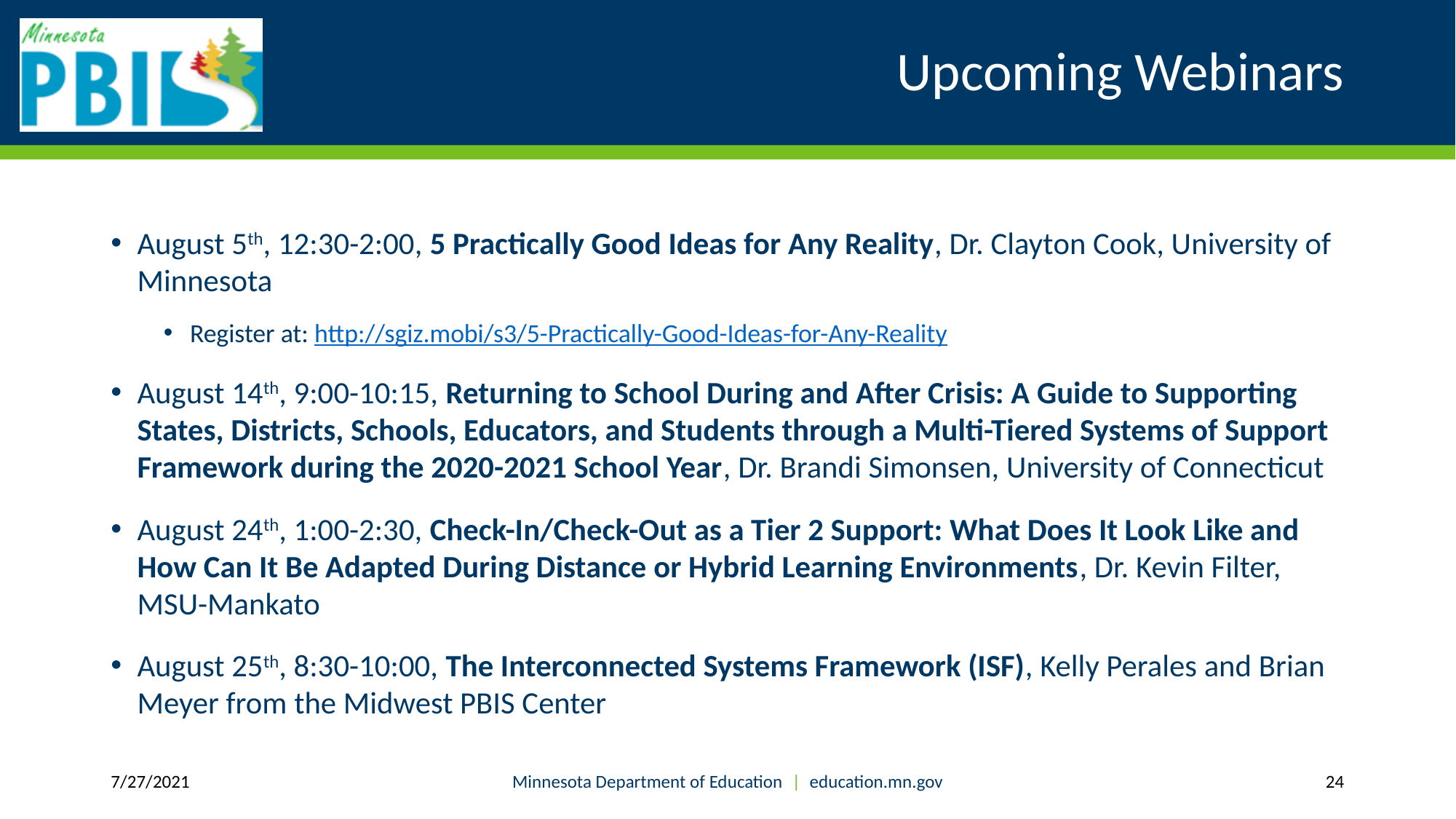

# Upcoming Webinars
August 5th, 12:30-2:00, 5 Practically Good Ideas for Any Reality, Dr. Clayton Cook, University of Minnesota
Register at: http://sgiz.mobi/s3/5-Practically-Good-Ideas-for-Any-Reality
August 14th, 9:00-10:15, Returning to School During and After Crisis: A Guide to Supporting States, Districts, Schools, Educators, and Students through a Multi-Tiered Systems of Support Framework during the 2020-2021 School Year, Dr. Brandi Simonsen, University of Connecticut
August 24th, 1:00-2:30, Check-In/Check-Out as a Tier 2 Support: What Does It Look Like and How Can It Be Adapted During Distance or Hybrid Learning Environments, Dr. Kevin Filter, MSU-Mankato
August 25th, 8:30-10:00, The Interconnected Systems Framework (ISF), Kelly Perales and Brian Meyer from the Midwest PBIS Center

7/27/2021
Minnesota Department of Education | education.mn.gov
24